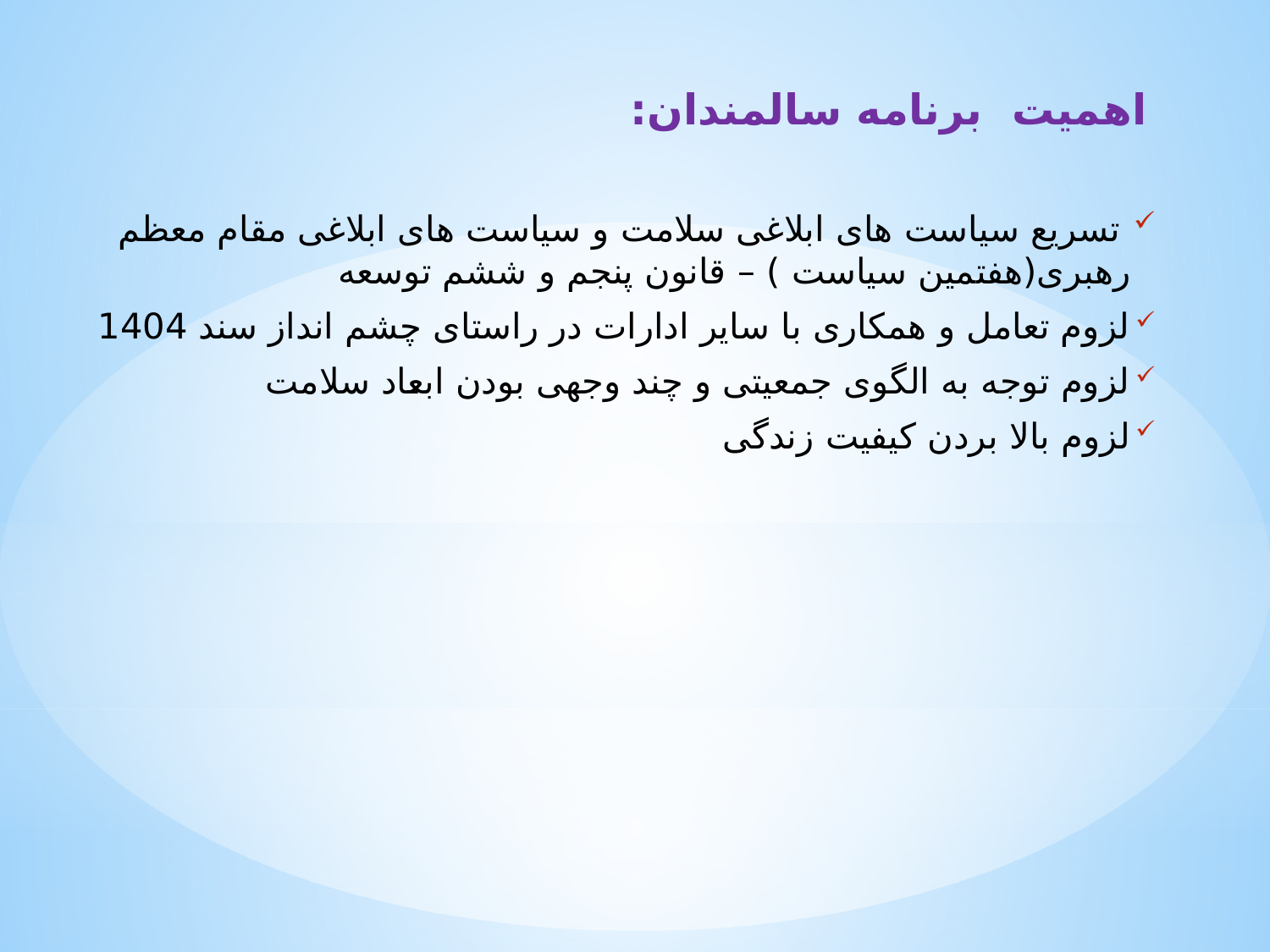

# اهمیت  برنامه سالمندان:
 تسریع سیاست های ابلاغی سلامت و سیاست های ابلاغی مقام معظم رهبری(هفتمین سیاست ) – قانون پنجم و ششم توسعه
لزوم تعامل و همکاری با سایر ادارات در راستای چشم انداز سند 1404
لزوم توجه به الگوی جمعیتی و چند وجهی بودن ابعاد سلامت
لزوم بالا بردن کیفیت زندگی